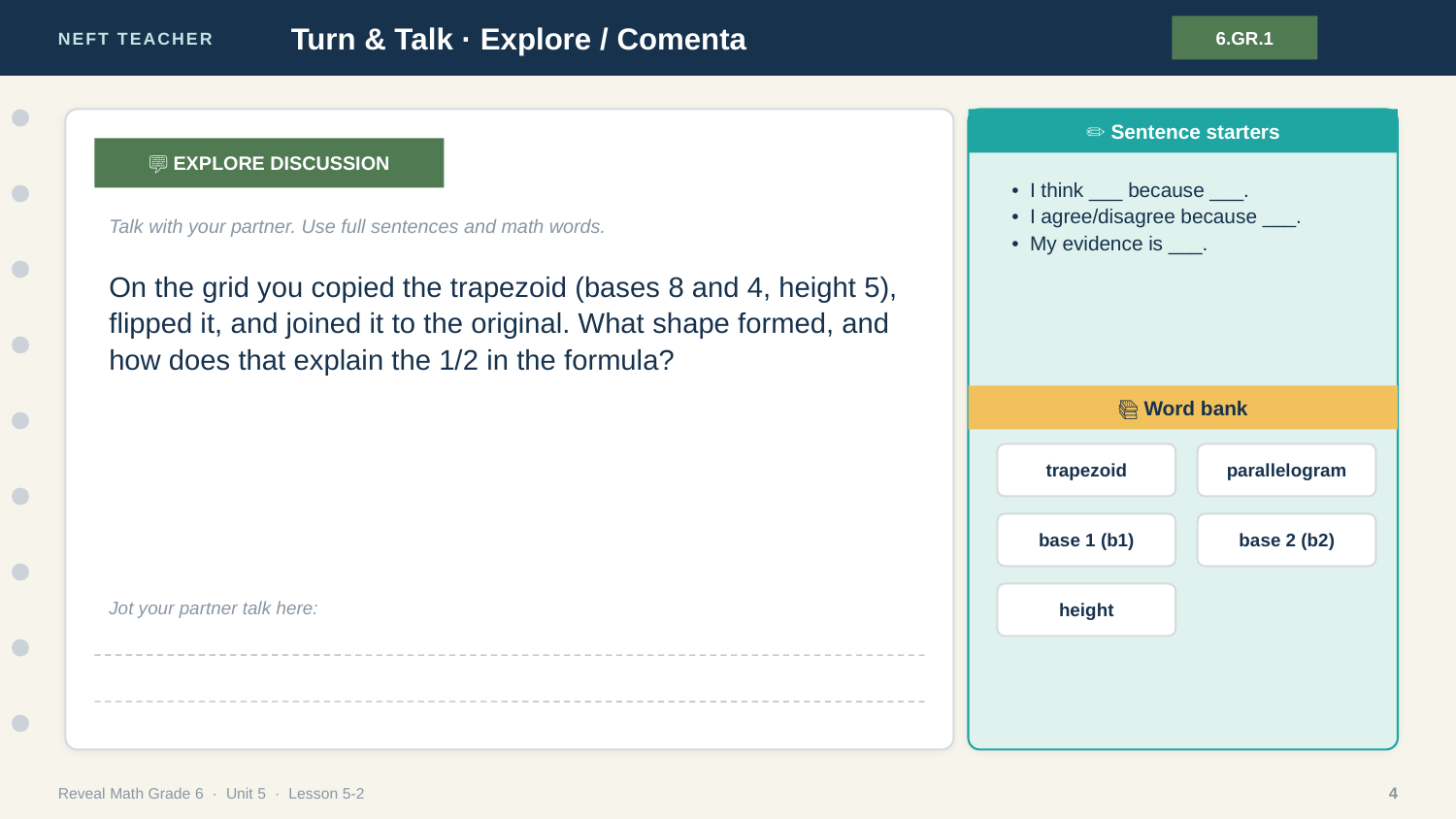

NEFT TEACHER
Turn & Talk · Explore / Comenta
6.GR.1

✏️ Sentence starters
💬 EXPLORE DISCUSSION
•  I think ___ because ___.
•  I agree/disagree because ___.
•  My evidence is ___.

Talk with your partner. Use full sentences and math words.
On the grid you copied the trapezoid (bases 8 and 4, height 5), flipped it, and joined it to the original. What shape formed, and how does that explain the 1/2 in the formula?

📚 Word bank

trapezoid
parallelogram

base 1 (b1)
base 2 (b2)

height
Jot your partner talk here:

Reveal Math Grade 6  ·  Unit 5  ·  Lesson 5-2
4